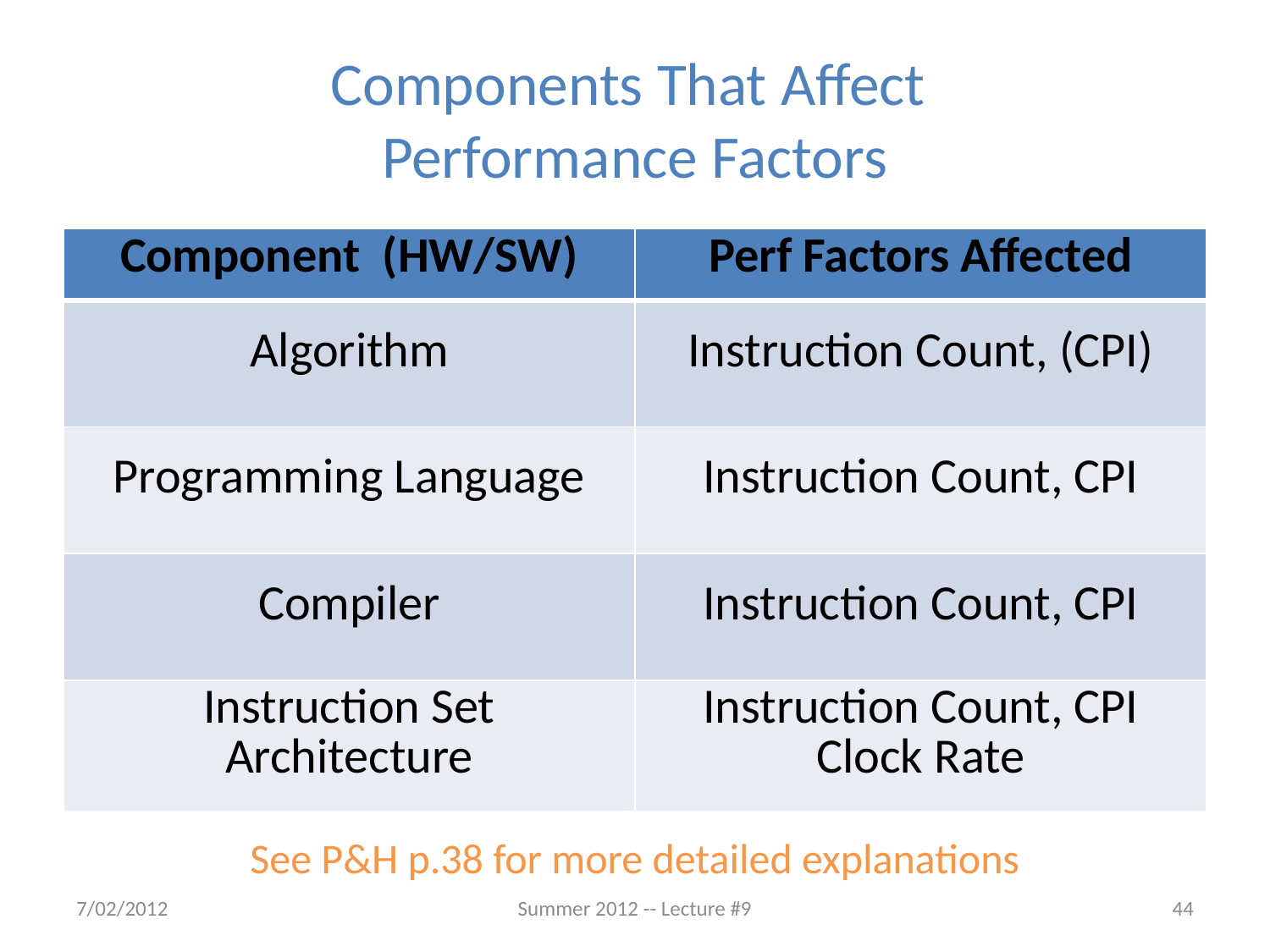

# Components That Affect Performance Factors
| Component (HW/SW) | Perf Factors Affected |
| --- | --- |
| Algorithm |  |
| Programming Language |  |
| Compiler |  |
| Instruction Set Architecture |  |
| Component (HW/SW) | Perf Factors Affected |
| --- | --- |
| Algorithm | Instruction Count, (CPI) |
| Programming Language | Instruction Count, CPI |
| Compiler | Instruction Count, CPI |
| Instruction Set Architecture | Instruction Count, CPI Clock Rate |
See P&H p.38 for more detailed explanations
7/02/2012
Summer 2012 -- Lecture #9
44